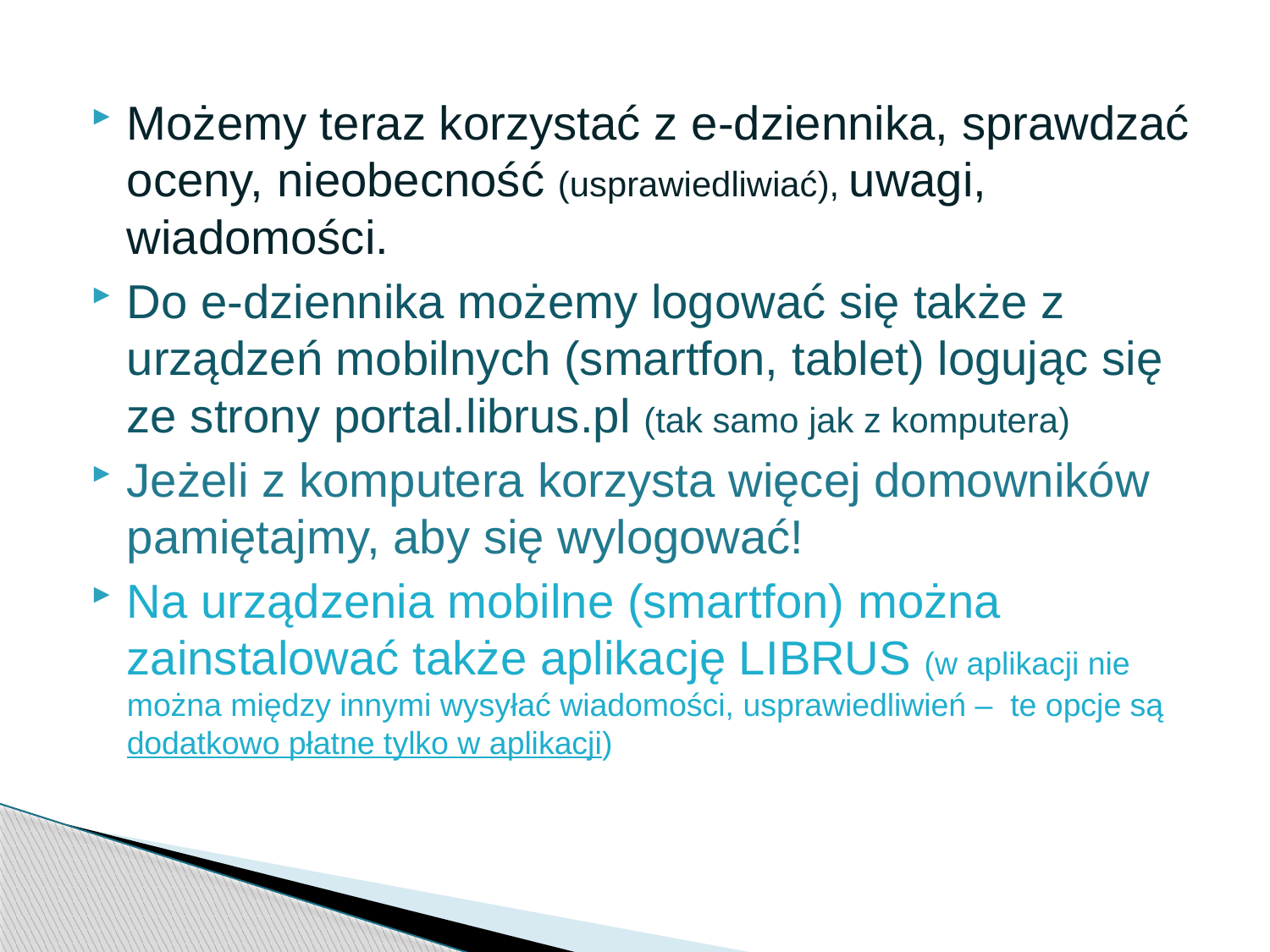

Możemy teraz korzystać z e-dziennika, sprawdzać oceny, nieobecność (usprawiedliwiać), uwagi, wiadomości.
Do e-dziennika możemy logować się także z urządzeń mobilnych (smartfon, tablet) logując się ze strony portal.librus.pl (tak samo jak z komputera)
Jeżeli z komputera korzysta więcej domowników pamiętajmy, aby się wylogować!
Na urządzenia mobilne (smartfon) można zainstalować także aplikację LIBRUS (w aplikacji nie można między innymi wysyłać wiadomości, usprawiedliwień –  te opcje są dodatkowo płatne tylko w aplikacji)